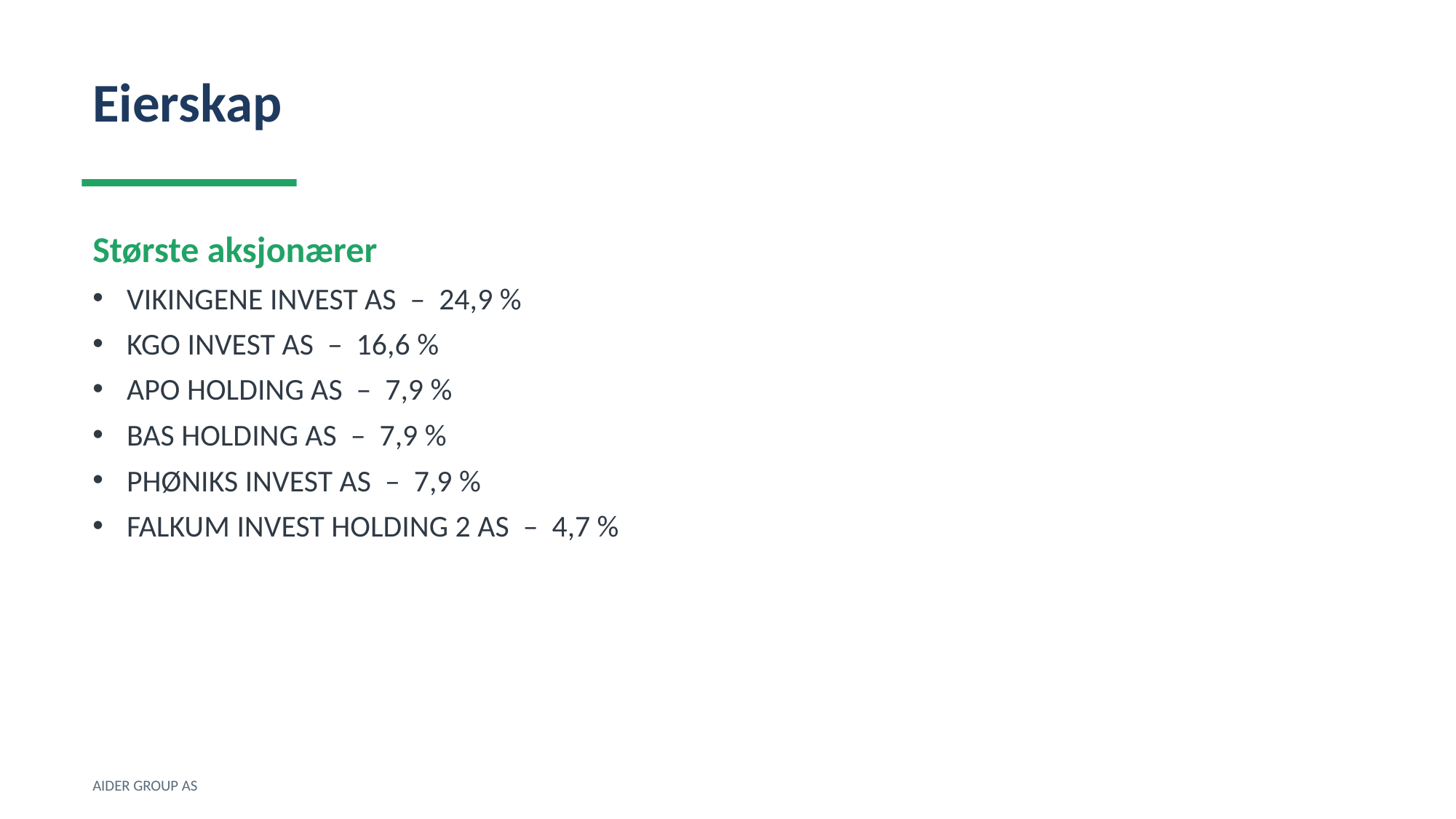

Eierskap

Største aksjonærer
VIKINGENE INVEST AS  –  24,9 %
KGO INVEST AS  –  16,6 %
APO HOLDING AS  –  7,9 %
BAS HOLDING AS  –  7,9 %
PHØNIKS INVEST AS  –  7,9 %
FALKUM INVEST HOLDING 2 AS  –  4,7 %
AIDER GROUP AS